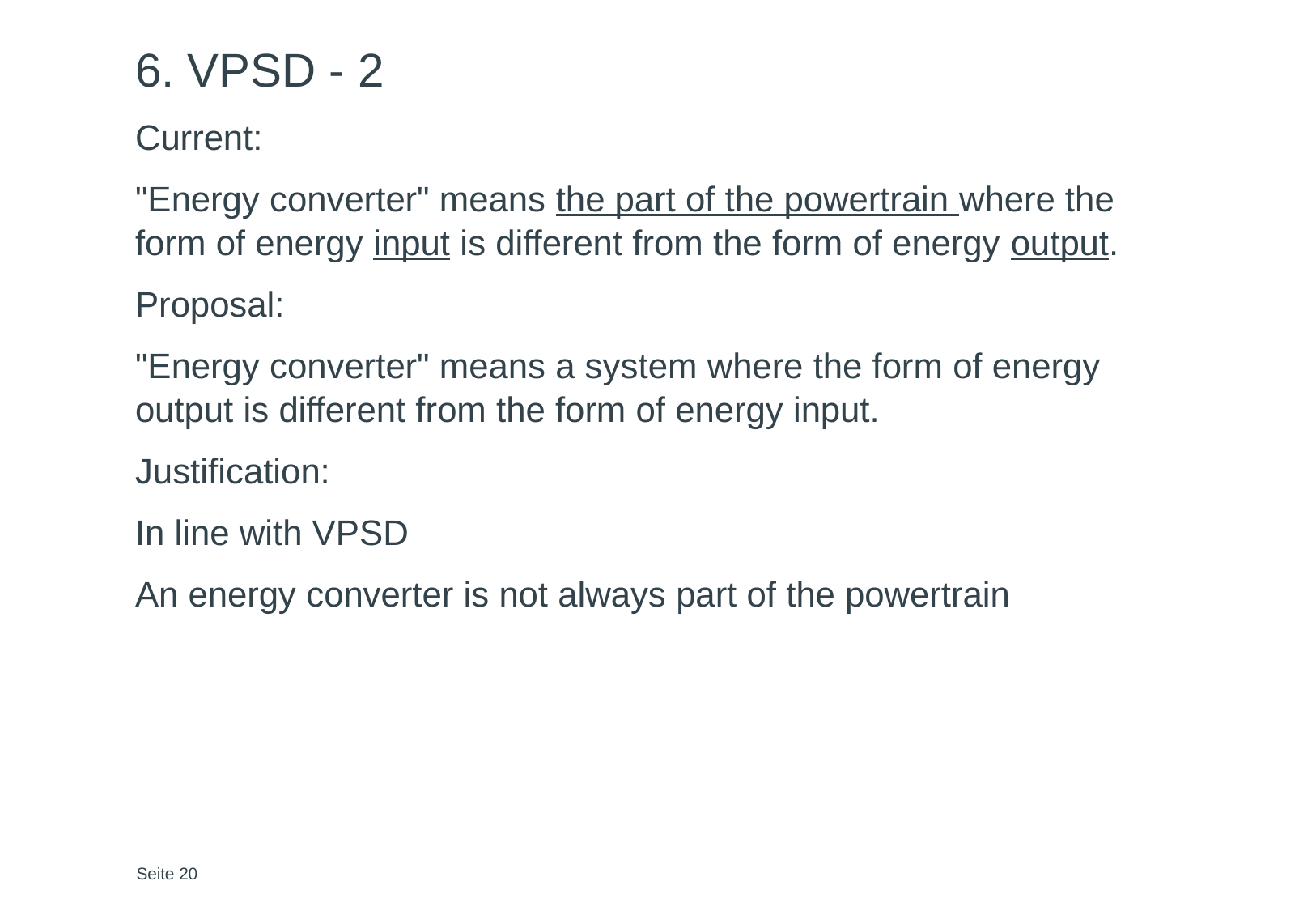

# 6. VPSD - 2
Current:
"Energy converter" means the part of the powertrain where the form of energy input is different from the form of energy output.
Proposal:
"Energy converter" means a system where the form of energy output is different from the form of energy input.
Justification:
In line with VPSD
An energy converter is not always part of the powertrain
Seite 20